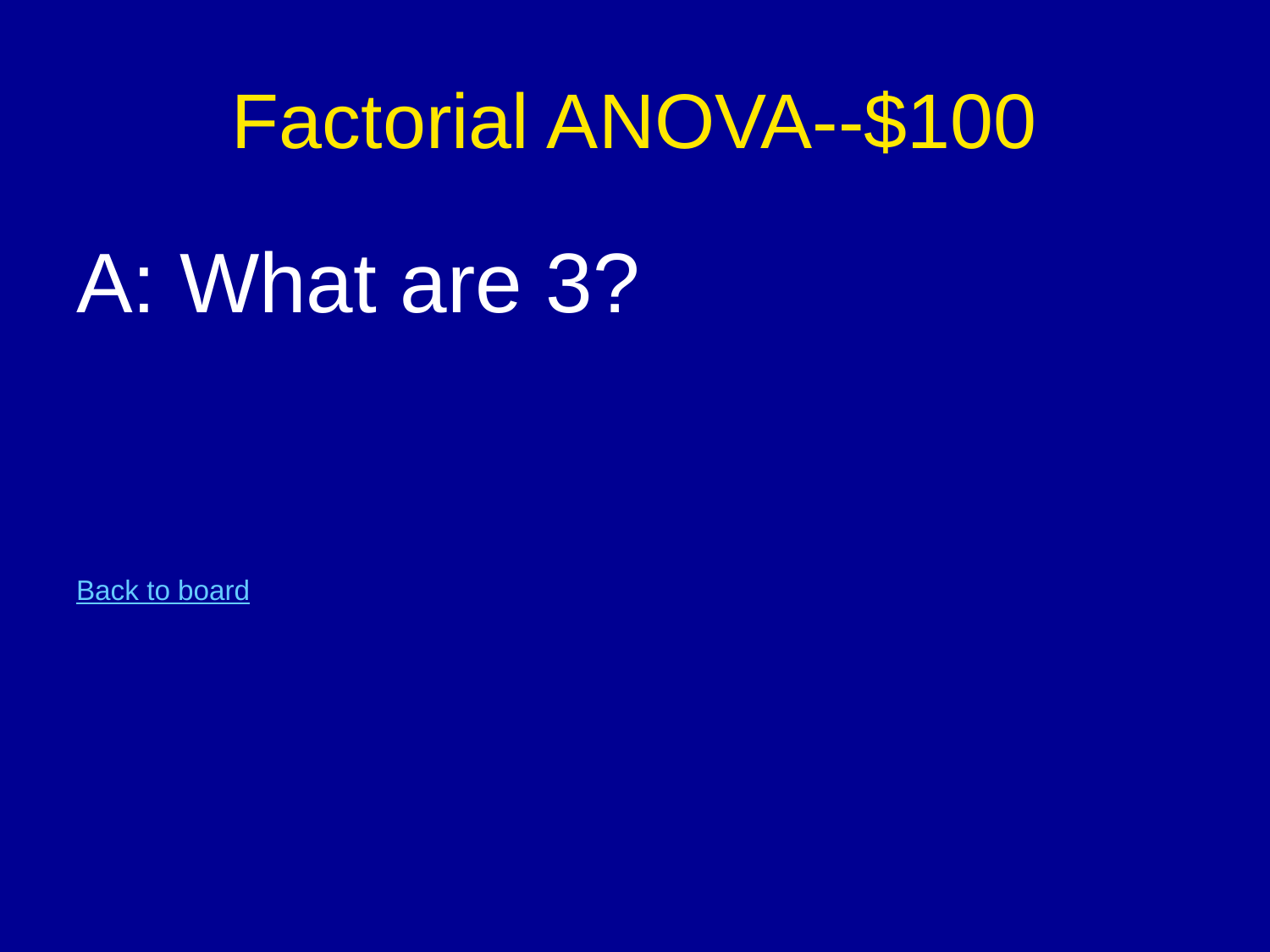

# Factorial ANOVA--$100
A: What are 3?

Back to board